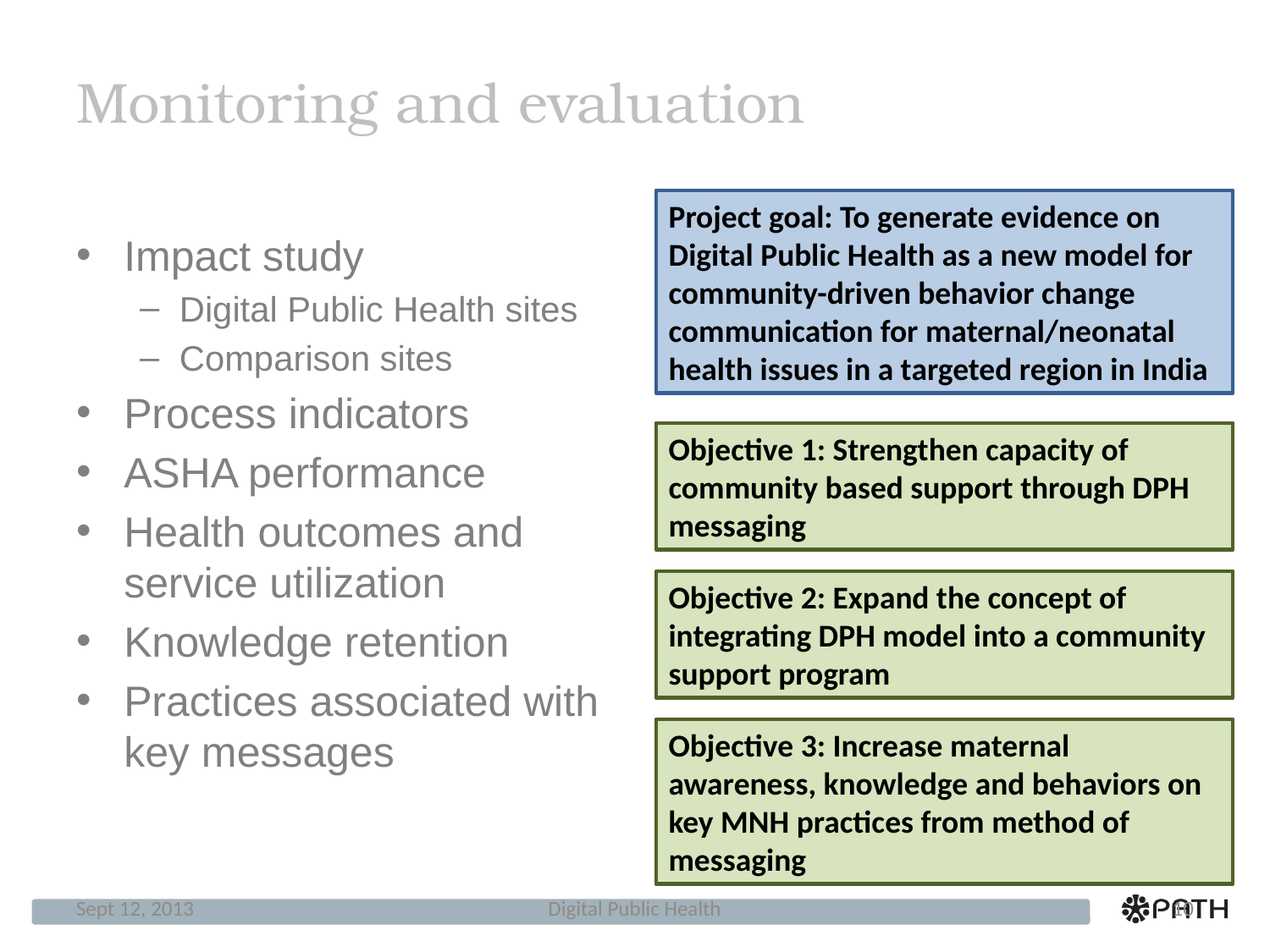

# Monitoring and evaluation
Project goal: To generate evidence on Digital Public Health as a new model for community-driven behavior change communication for maternal/neonatal health issues in a targeted region in India
Impact study
Digital Public Health sites
Comparison sites
Process indicators
ASHA performance
Health outcomes and service utilization
Knowledge retention
Practices associated with key messages

Objective 1: Strengthen capacity of community based support through DPH
messaging
Objective 2: Expand the concept of
integrating DPH model into a community support program
Objective 3: Increase maternal awareness, knowledge and behaviors on key MNH practices from method of
messaging
Sept 12, 2013
Digital Public Health
10